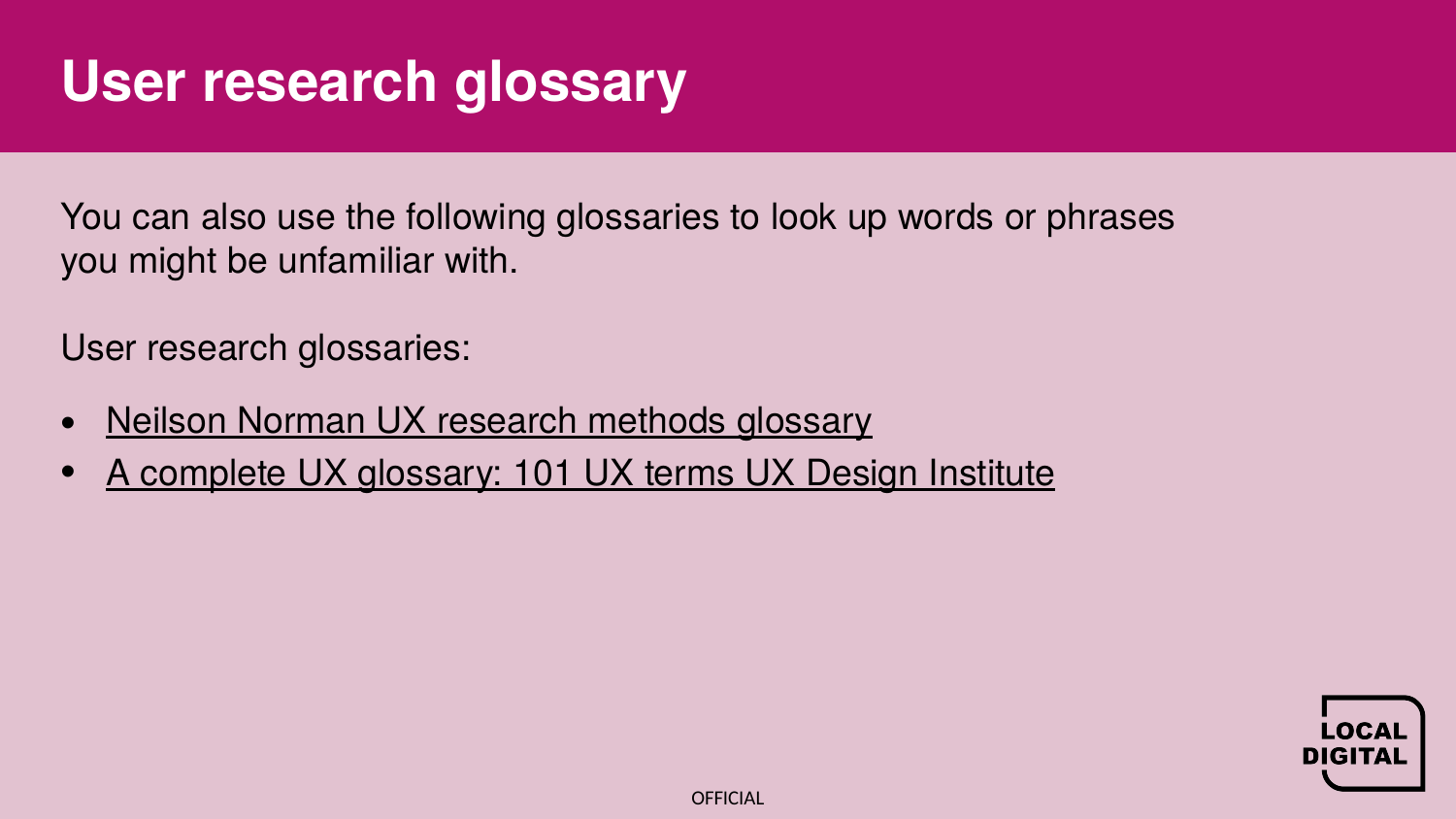

# User research glossary
You can also use the following glossaries to look up words or phrases you might be unfamiliar with.

User research glossaries:

Neilson Norman UX research methods glossary
A complete UX glossary: 101 UX terms UX Design Institute